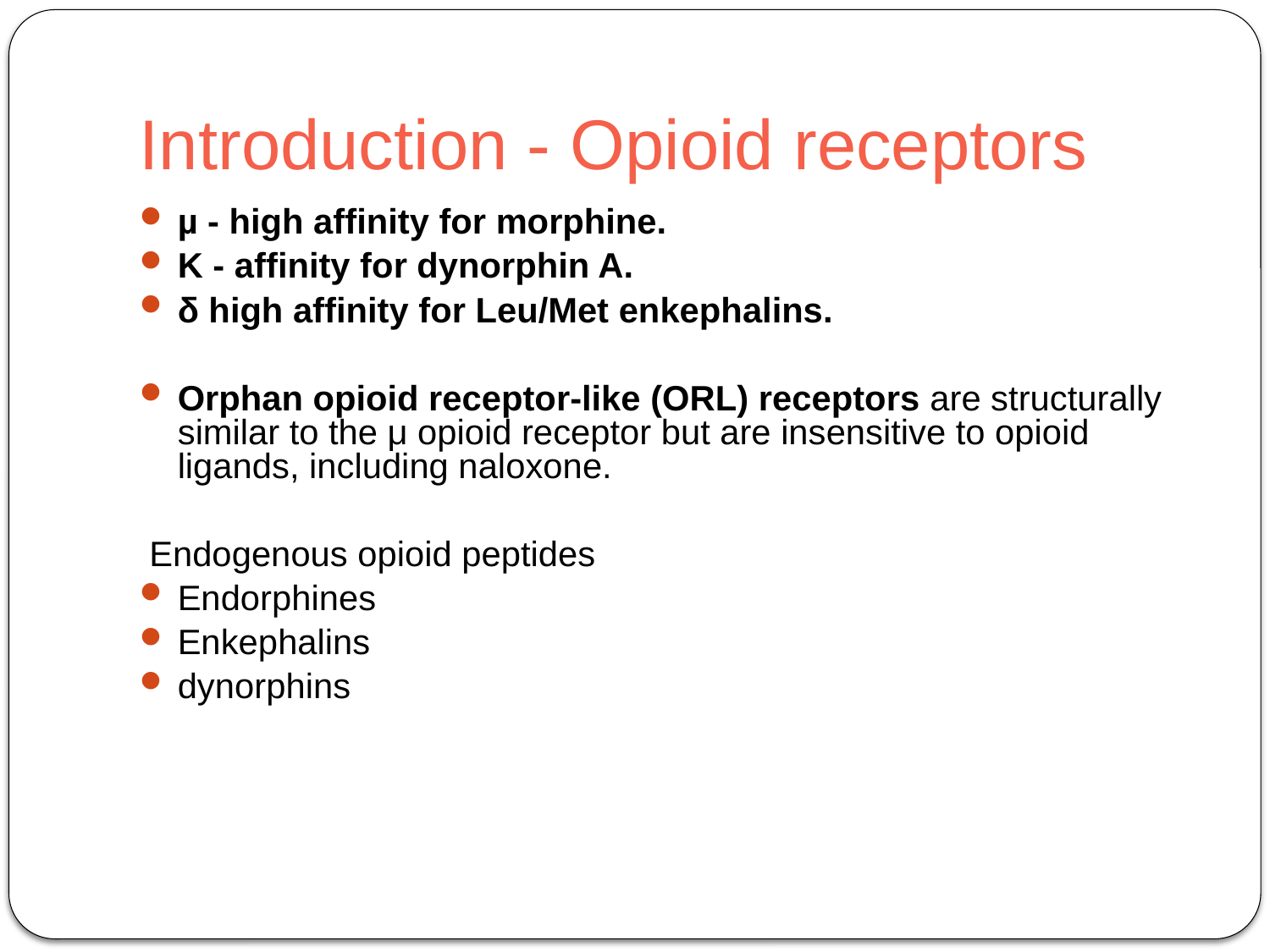

# Introduction - Opioid receptors
µ - high affinity for morphine.
K - affinity for dynorphin A.
δ high affinity for Leu/Met enkephalins.

Orphan opioid receptor-like (ORL) receptors are structurally similar to the μ opioid receptor but are insensitive to opioid ligands, including naloxone.

 Endogenous opioid peptides
Endorphines
Enkephalins
dynorphins